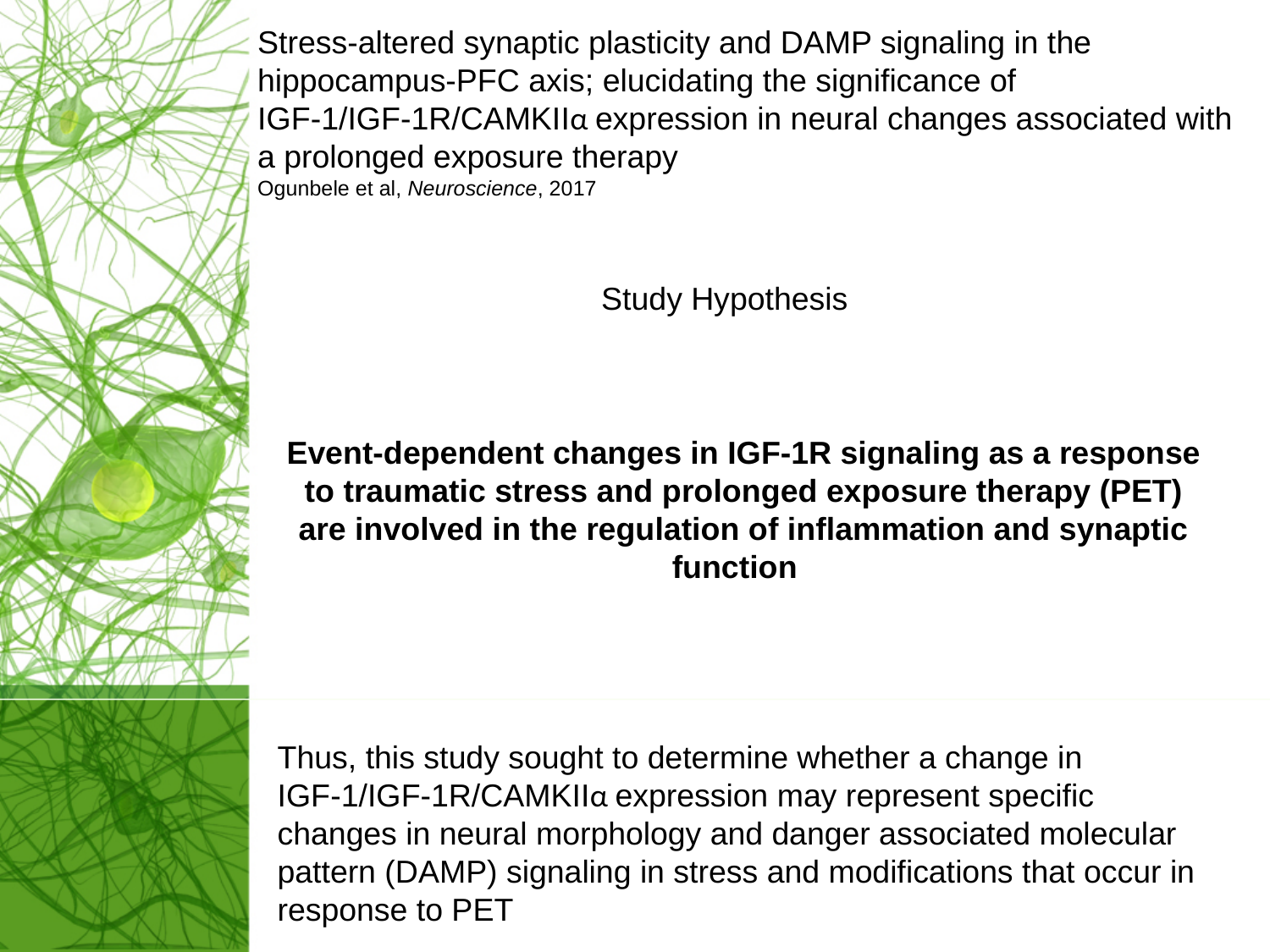

Stress-altered synaptic plasticity and DAMP signaling in the hippocampus-PFC axis; elucidating the significance of IGF-1/IGF-1R/CAMKIIα expression in neural changes associated with a prolonged exposure therapy
Ogunbele et al, Neuroscience, 2017
Study Hypothesis
Event-dependent changes in IGF-1R signaling as a response to traumatic stress and prolonged exposure therapy (PET) are involved in the regulation of inflammation and synaptic function

Thus, this study sought to determine whether a change in IGF-1/IGF-1R/CAMKIIα expression may represent specific changes in neural morphology and danger associated molecular pattern (DAMP) signaling in stress and modifications that occur in response to PET